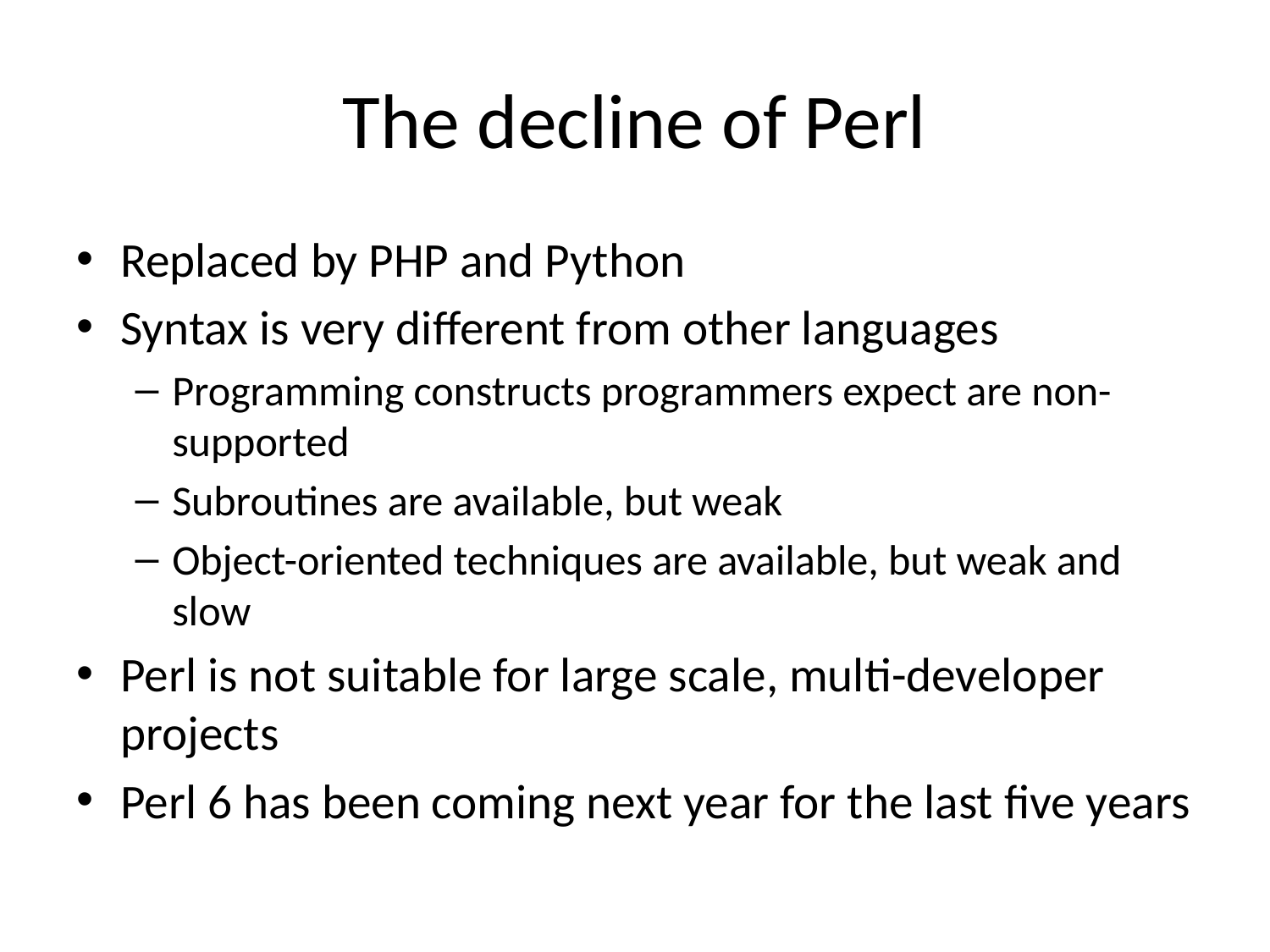

# The decline of Perl
Replaced by PHP and Python
Syntax is very different from other languages
Programming constructs programmers expect are non-supported
Subroutines are available, but weak
Object-oriented techniques are available, but weak and slow
Perl is not suitable for large scale, multi-developer projects
Perl 6 has been coming next year for the last five years